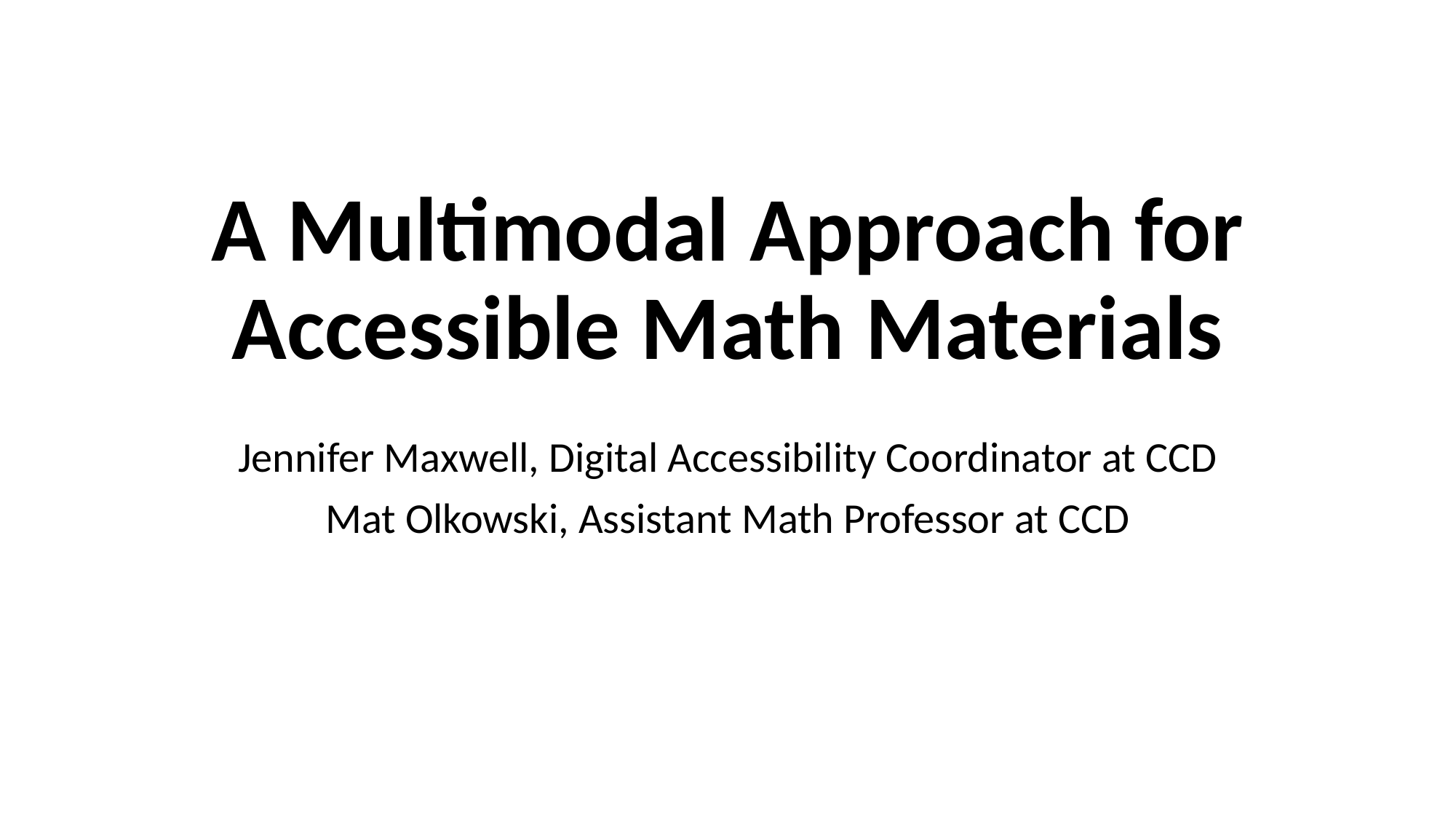

# A Multimodal Approach for Accessible Math Materials
Jennifer Maxwell, Digital Accessibility Coordinator at CCD
Mat Olkowski, Assistant Math Professor at CCD